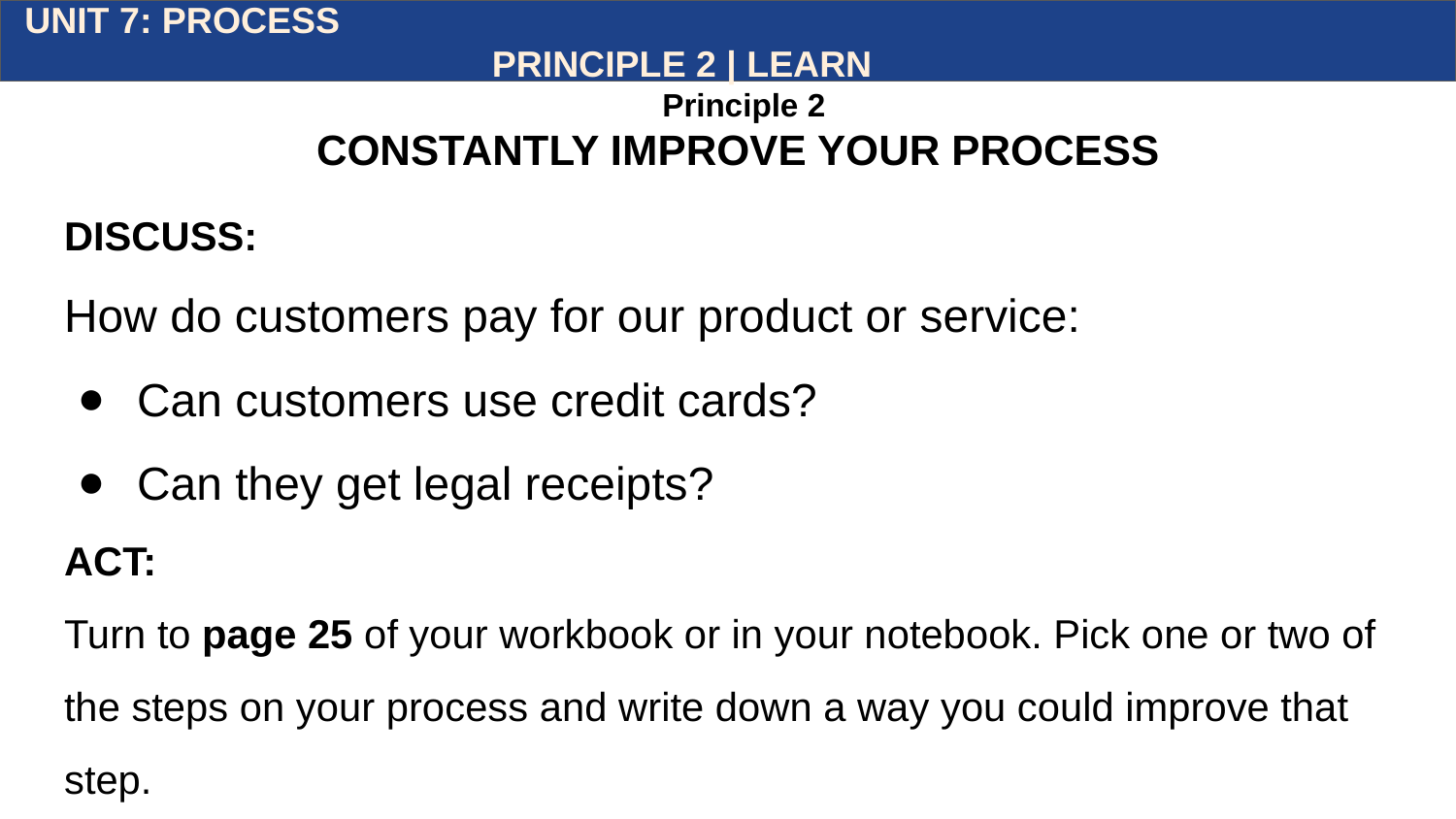

UNIT 7: PROCESS			    	   				    		    PRINCIPLE 2 | LEARN
Principle 2
CONSTANTLY IMPROVE YOUR PROCESS
DISCUSS:
How do customers pay for our product or service:
Can customers use credit cards?
Can they get legal receipts?

ACT:
Turn to page 25 of your workbook or in your notebook. Pick one or two of the steps on your process and write down a way you could improve that step.